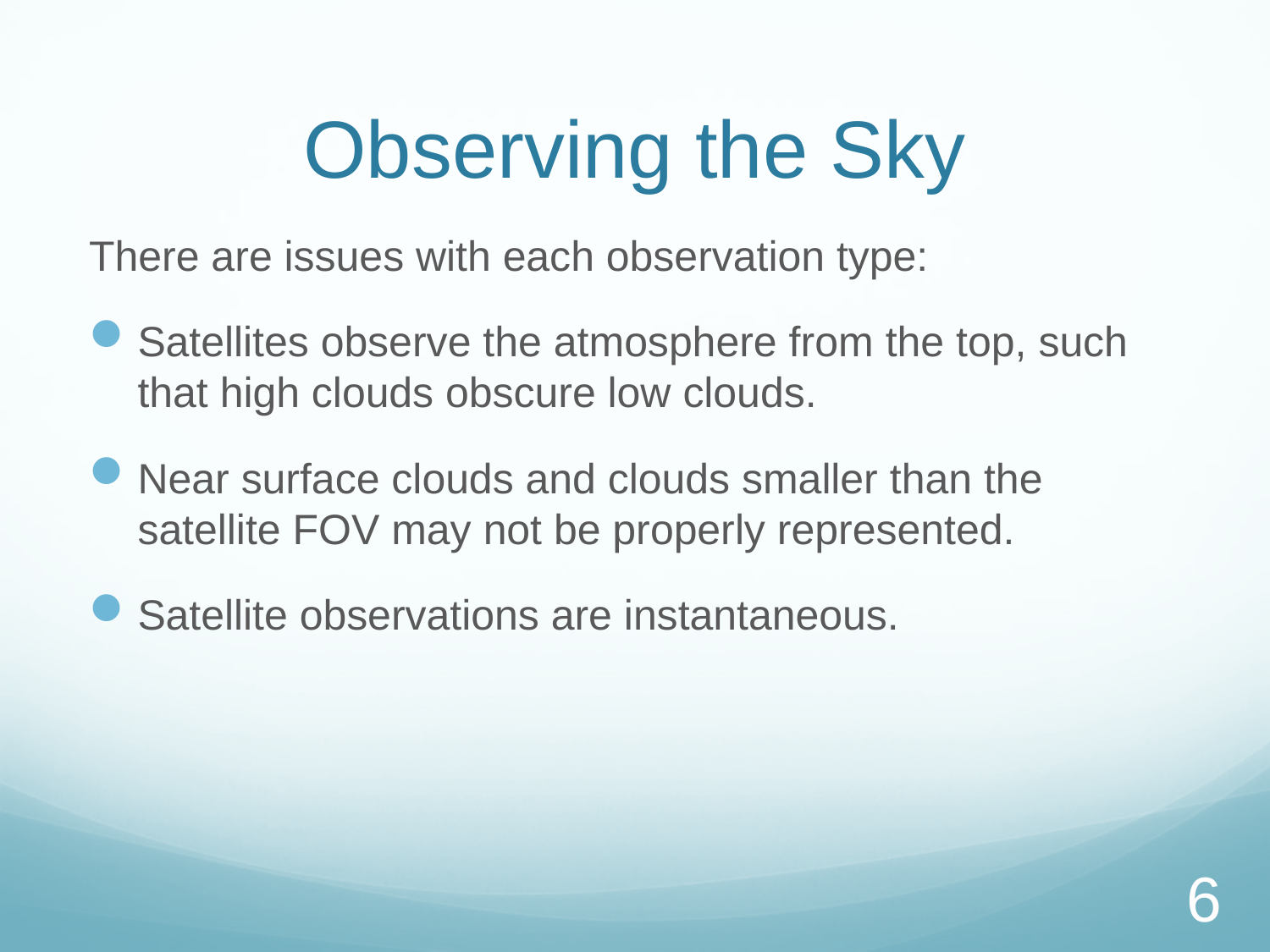

# Observing the Sky
There are issues with each observation type:
Satellites observe the atmosphere from the top, such that high clouds obscure low clouds.
Near surface clouds and clouds smaller than the satellite FOV may not be properly represented.
Satellite observations are instantaneous.
6